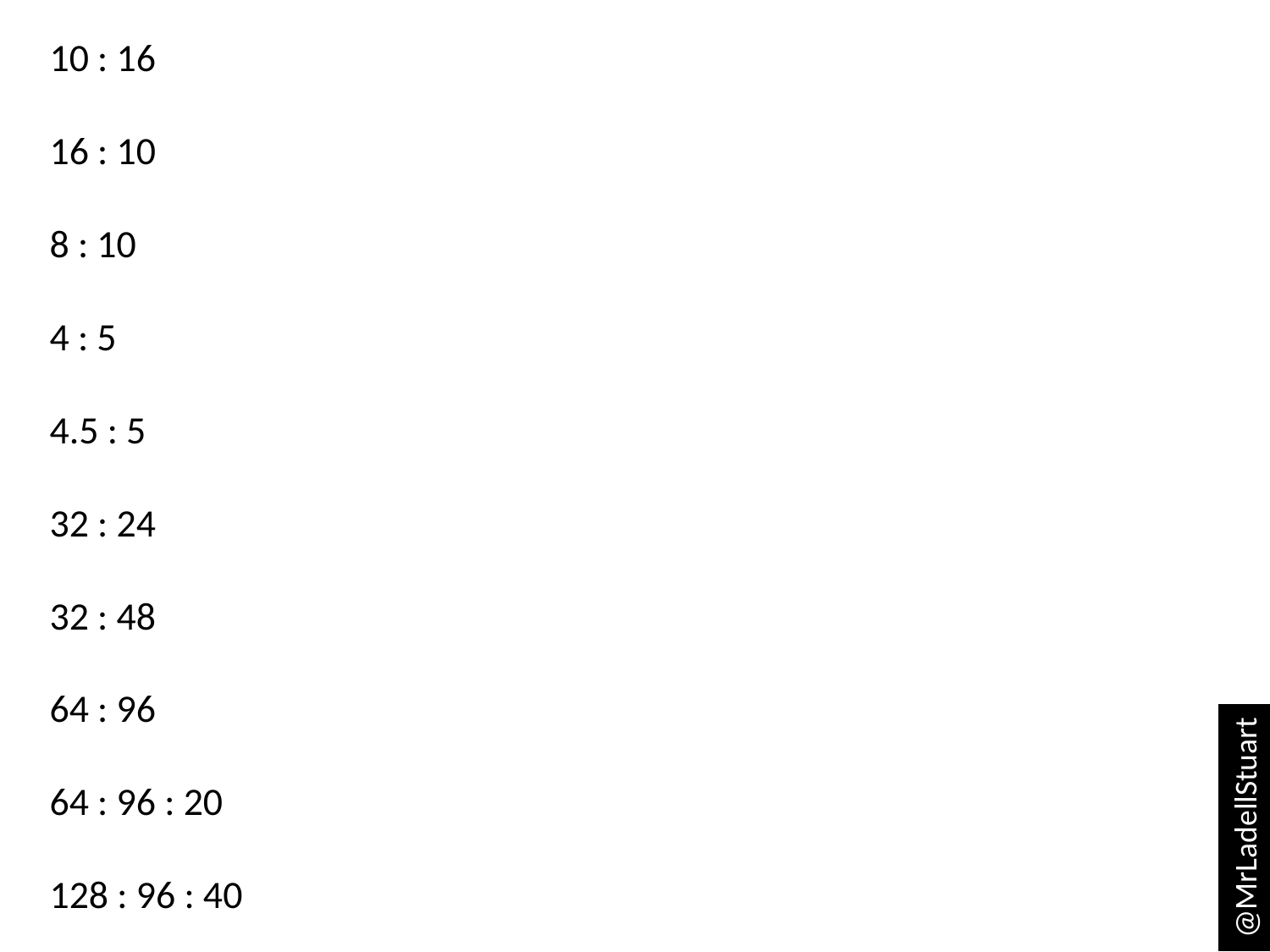

10 : 16

16 : 10

8 : 10

4 : 5

4.5 : 5

32 : 24

32 : 48

64 : 96

64 : 96 : 20

128 : 96 : 40
@MrLadellStuart